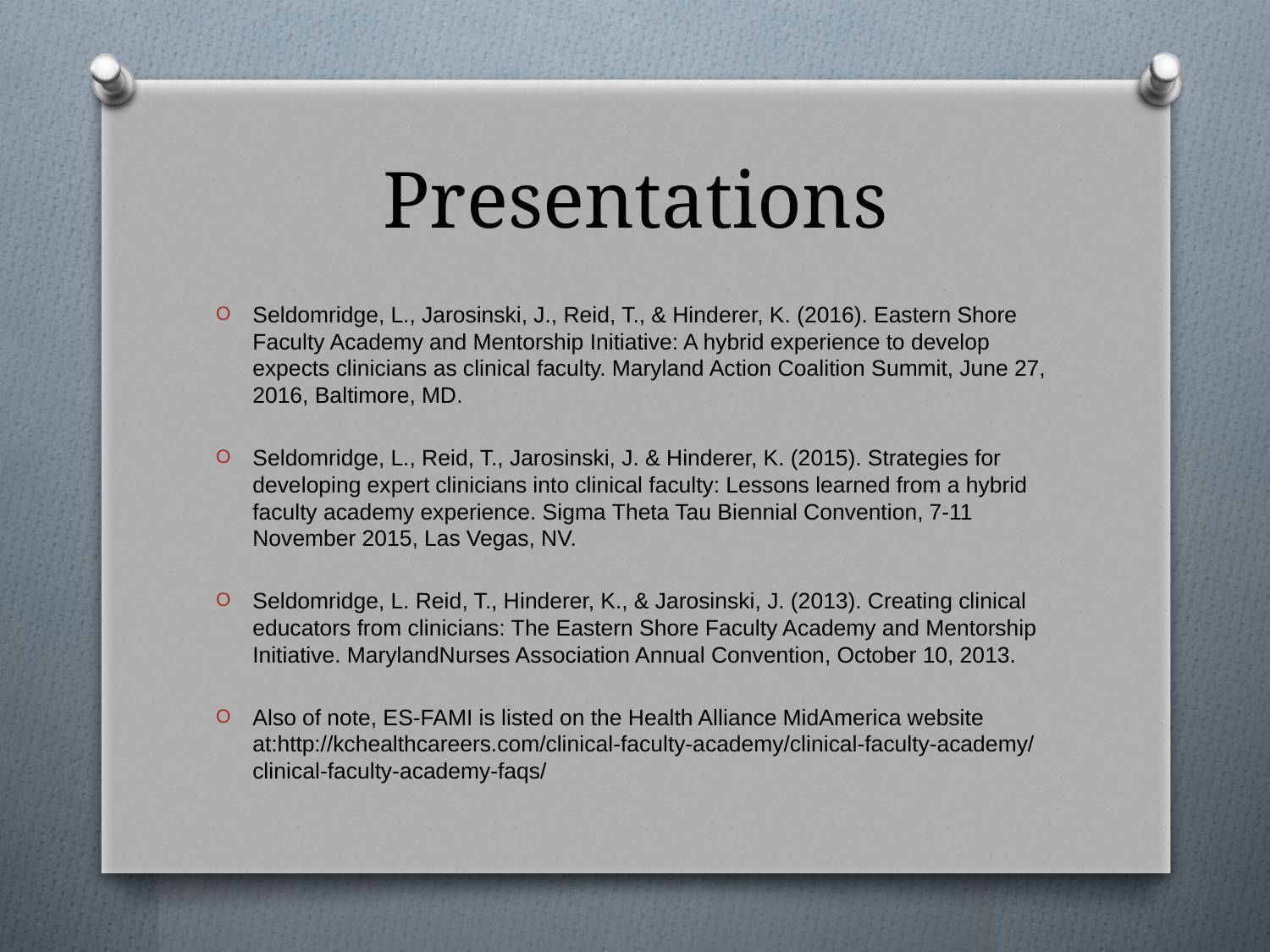

# Presentations
Seldomridge, L., Jarosinski, J., Reid, T., & Hinderer, K. (2016). Eastern Shore Faculty Academy and Mentorship Initiative: A hybrid experience to develop expects clinicians as clinical faculty. Maryland Action Coalition Summit, June 27, 2016, Baltimore, MD.

Seldomridge, L., Reid, T., Jarosinski, J. & Hinderer, K. (2015). Strategies for developing expert clinicians into clinical faculty: Lessons learned from a hybrid faculty academy experience. Sigma Theta Tau Biennial Convention, 7-11 November 2015, Las Vegas, NV.

Seldomridge, L. Reid, T., Hinderer, K., & Jarosinski, J. (2013). Creating clinical educators from clinicians: The Eastern Shore Faculty Academy and Mentorship Initiative. MarylandNurses Association Annual Convention, October 10, 2013.

Also of note, ES-FAMI is listed on the Health Alliance MidAmerica website at:http://kchealthcareers.com/clinical-faculty-academy/clinical-faculty-academy/clinical-faculty-academy-faqs/